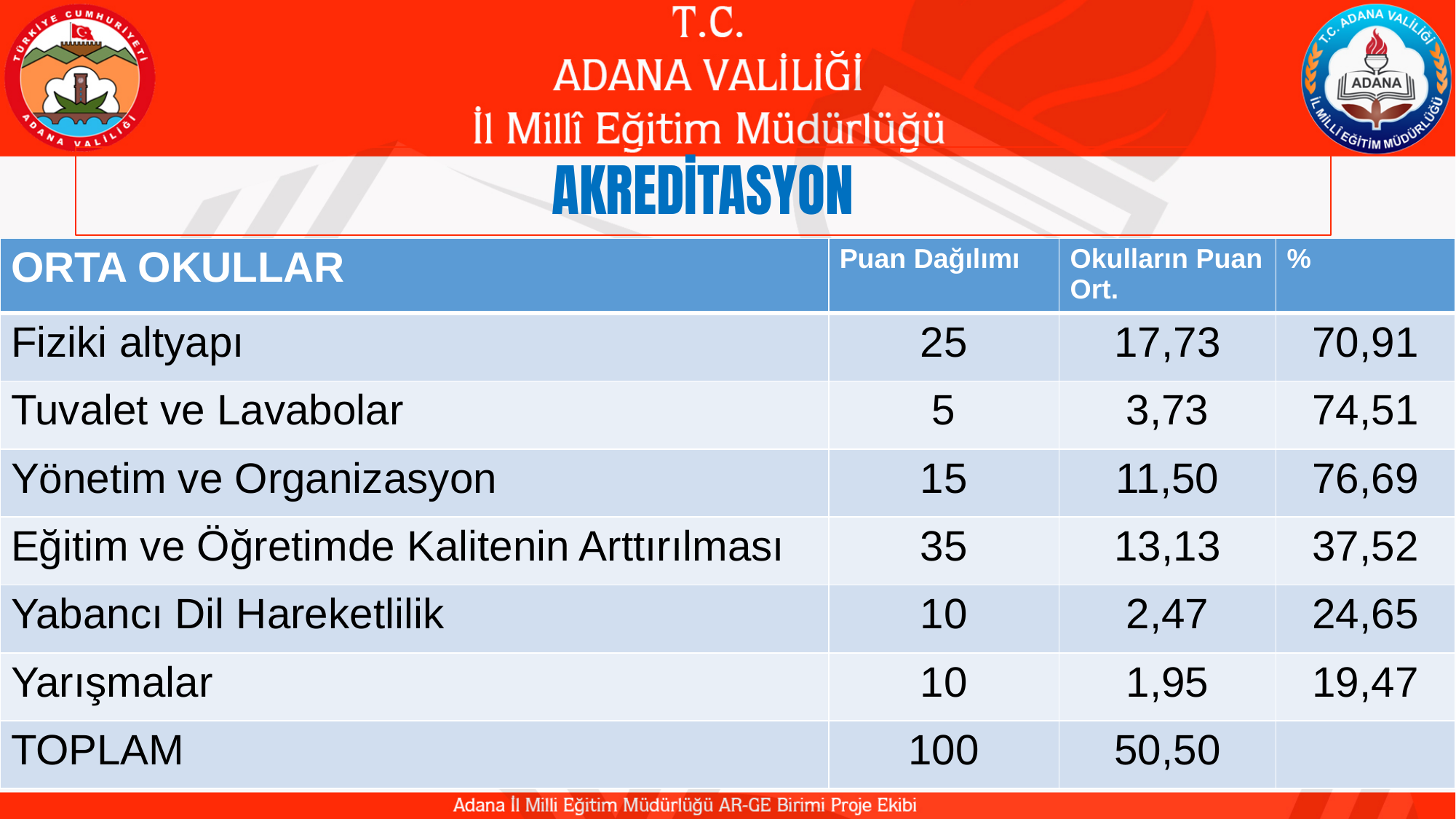

AKREDİTASYON
| ORTA OKULLAR | Puan Dağılımı | Okulların Puan Ort. | % |
| --- | --- | --- | --- |
| Fiziki altyapı | 25 | 17,73 | 70,91 |
| Tuvalet ve Lavabolar | 5 | 3,73 | 74,51 |
| Yönetim ve Organizasyon | 15 | 11,50 | 76,69 |
| Eğitim ve Öğretimde Kalitenin Arttırılması | 35 | 13,13 | 37,52 |
| Yabancı Dil Hareketlilik | 10 | 2,47 | 24,65 |
| Yarışmalar | 10 | 1,95 | 19,47 |
| TOPLAM | 100 | 50,50 |  |
77